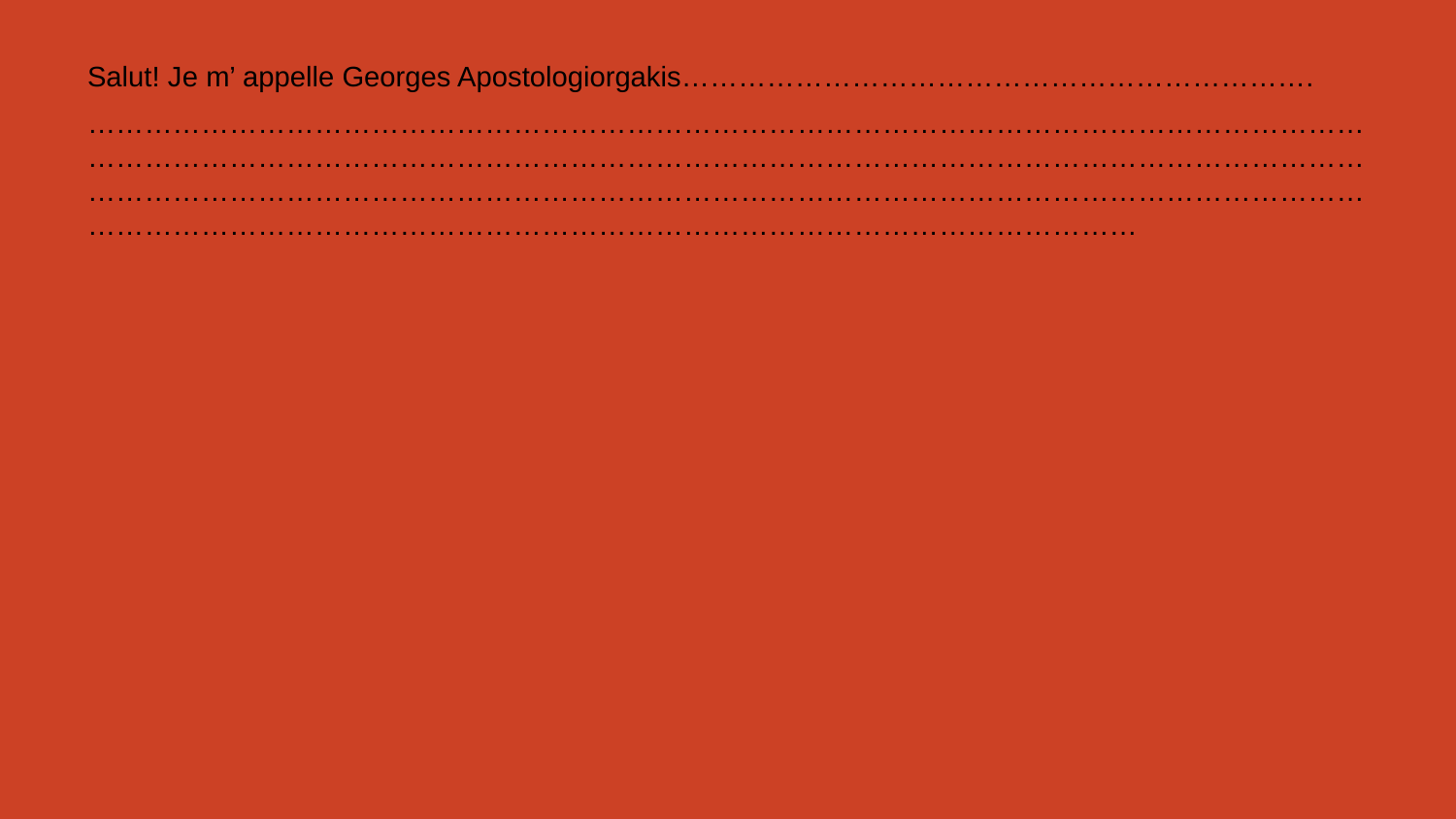

Salut! Je m’ appelle Georges Apostologiorgakis………………………………………………………….
…………………………………………………………………………………………………………………………………………………………………………………………………………………………………………………………………………………………………………………………………………………………………………………………………………………………………………………………………………